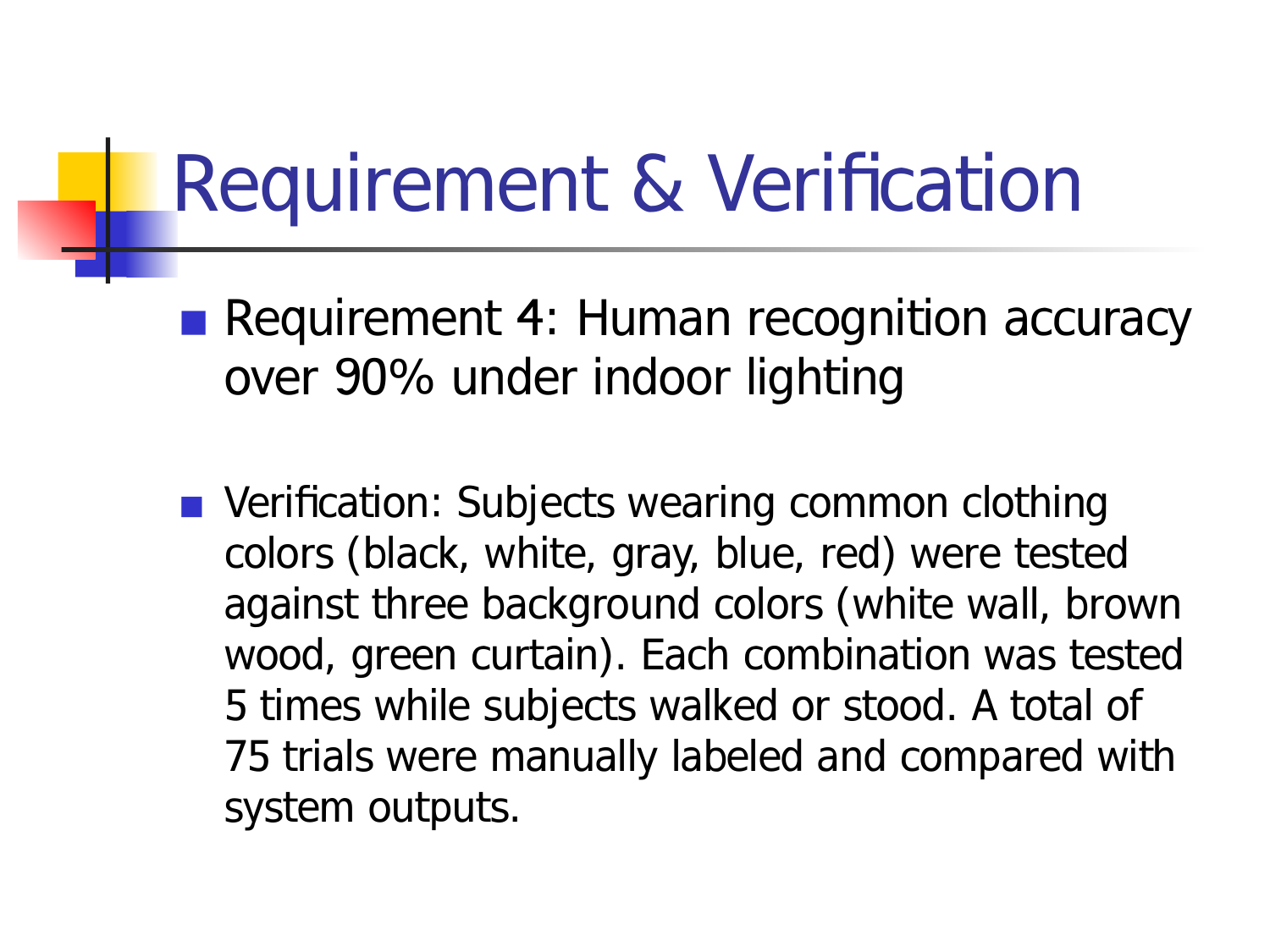

Requirement & Verification
Requirement 4: Human recognition accuracy over 90% under indoor lighting

Verification: Subjects wearing common clothing colors (black, white, gray, blue, red) were tested against three background colors (white wall, brown wood, green curtain). Each combination was tested 5 times while subjects walked or stood. A total of 75 trials were manually labeled and compared with system outputs.